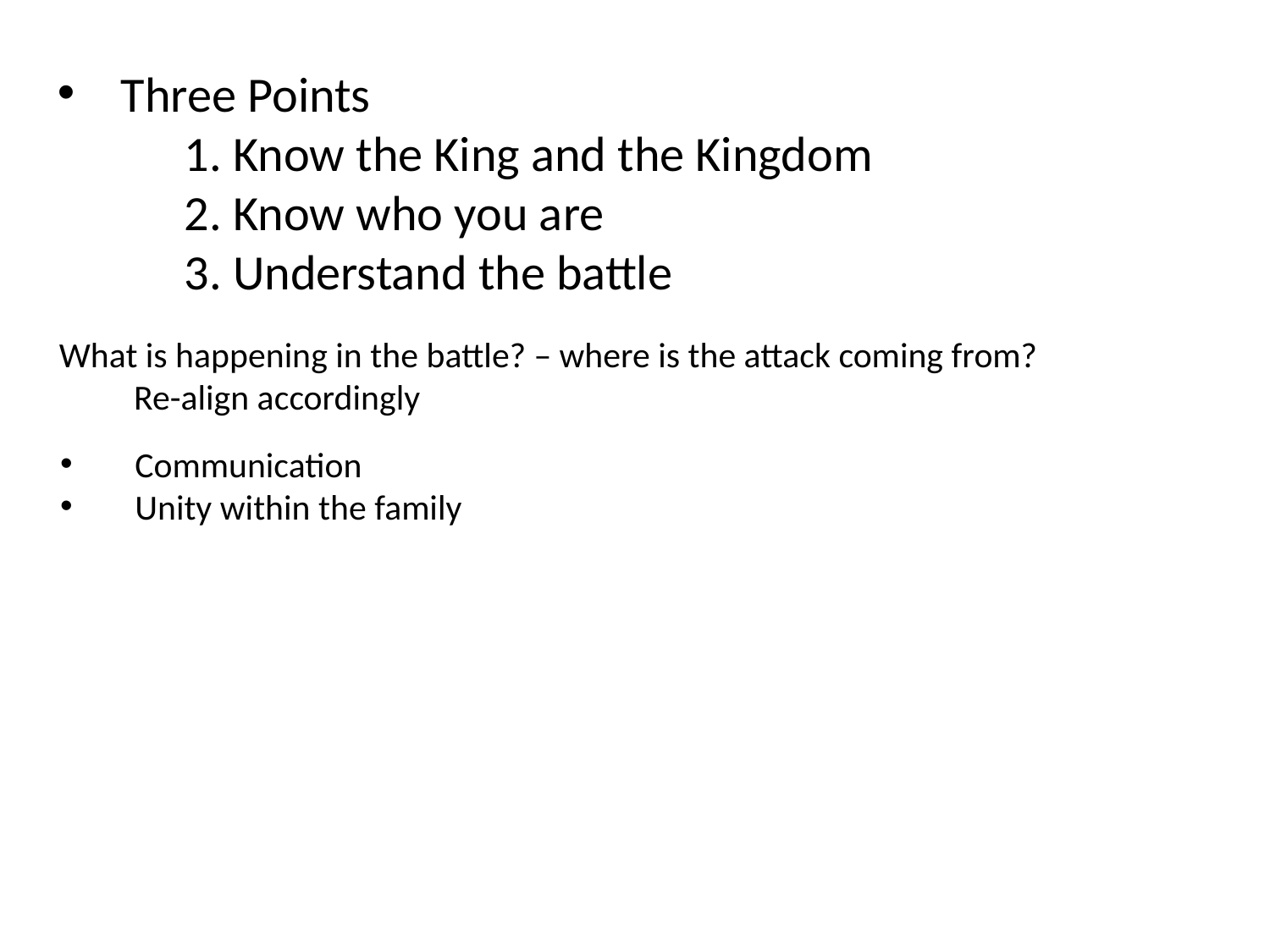

Three Points
	1. Know the King and the Kingdom
	2. Know who you are
	3. Understand the battle
What is happening in the battle? – where is the attack coming from?
Re-align accordingly
Communication
Unity within the family